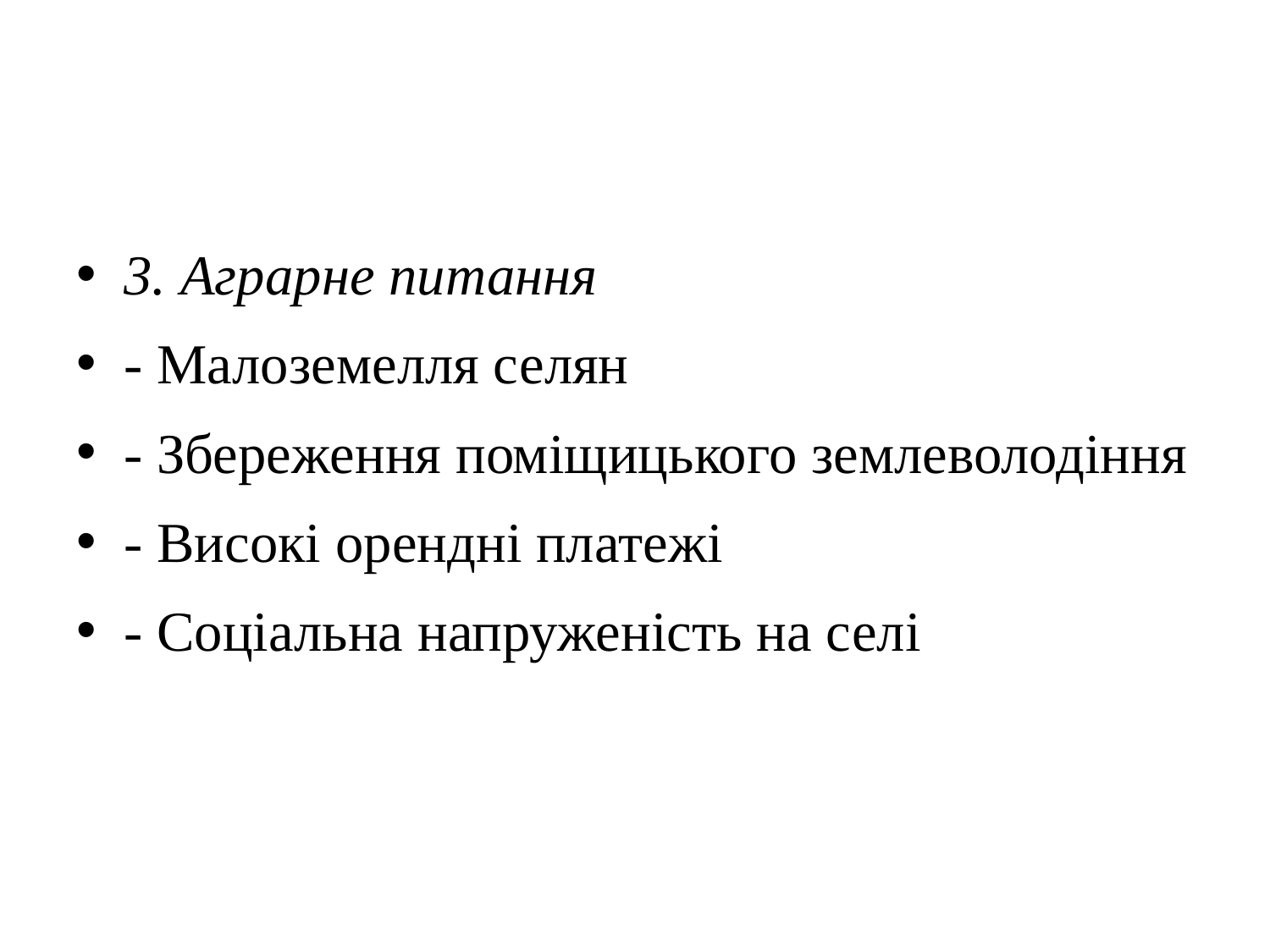

#
3. Аграрне питання
- Малоземелля селян
- Збереження поміщицького землеволодіння
- Високі орендні платежі
- Соціальна напруженість на селі